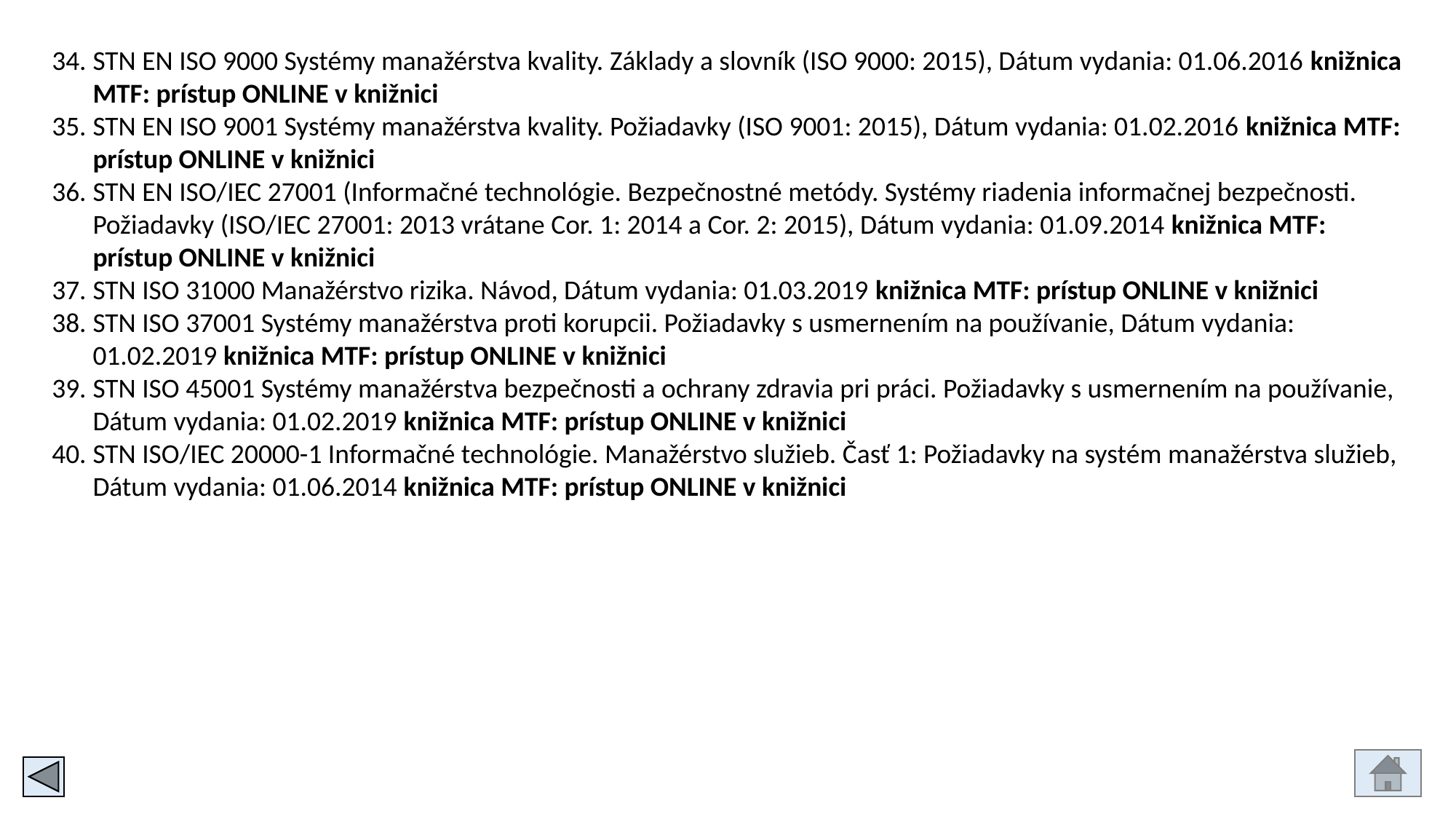

STN EN ISO 9000 Systémy manažérstva kvality. Základy a slovník (ISO 9000: 2015), Dátum vydania: 01.06.2016 knižnica MTF: prístup ONLINE v knižnici
STN EN ISO 9001 Systémy manažérstva kvality. Požiadavky (ISO 9001: 2015), Dátum vydania: 01.02.2016 knižnica MTF: prístup ONLINE v knižnici
STN EN ISO/IEC 27001 (Informačné technológie. Bezpečnostné metódy. Systémy riadenia informačnej bezpečnosti. Požiadavky (ISO/IEC 27001: 2013 vrátane Cor. 1: 2014 a Cor. 2: 2015), Dátum vydania: 01.09.2014 knižnica MTF: prístup ONLINE v knižnici
STN ISO 31000 Manažérstvo rizika. Návod, Dátum vydania: 01.03.2019 knižnica MTF: prístup ONLINE v knižnici
STN ISO 37001 Systémy manažérstva proti korupcii. Požiadavky s usmernením na používanie, Dátum vydania: 01.02.2019 knižnica MTF: prístup ONLINE v knižnici
STN ISO 45001 Systémy manažérstva bezpečnosti a ochrany zdravia pri práci. Požiadavky s usmernením na používanie, Dátum vydania: 01.02.2019 knižnica MTF: prístup ONLINE v knižnici
STN ISO/IEC 20000-1 Informačné technológie. Manažérstvo služieb. Časť 1: Požiadavky na systém manažérstva služieb, Dátum vydania: 01.06.2014 knižnica MTF: prístup ONLINE v knižnici